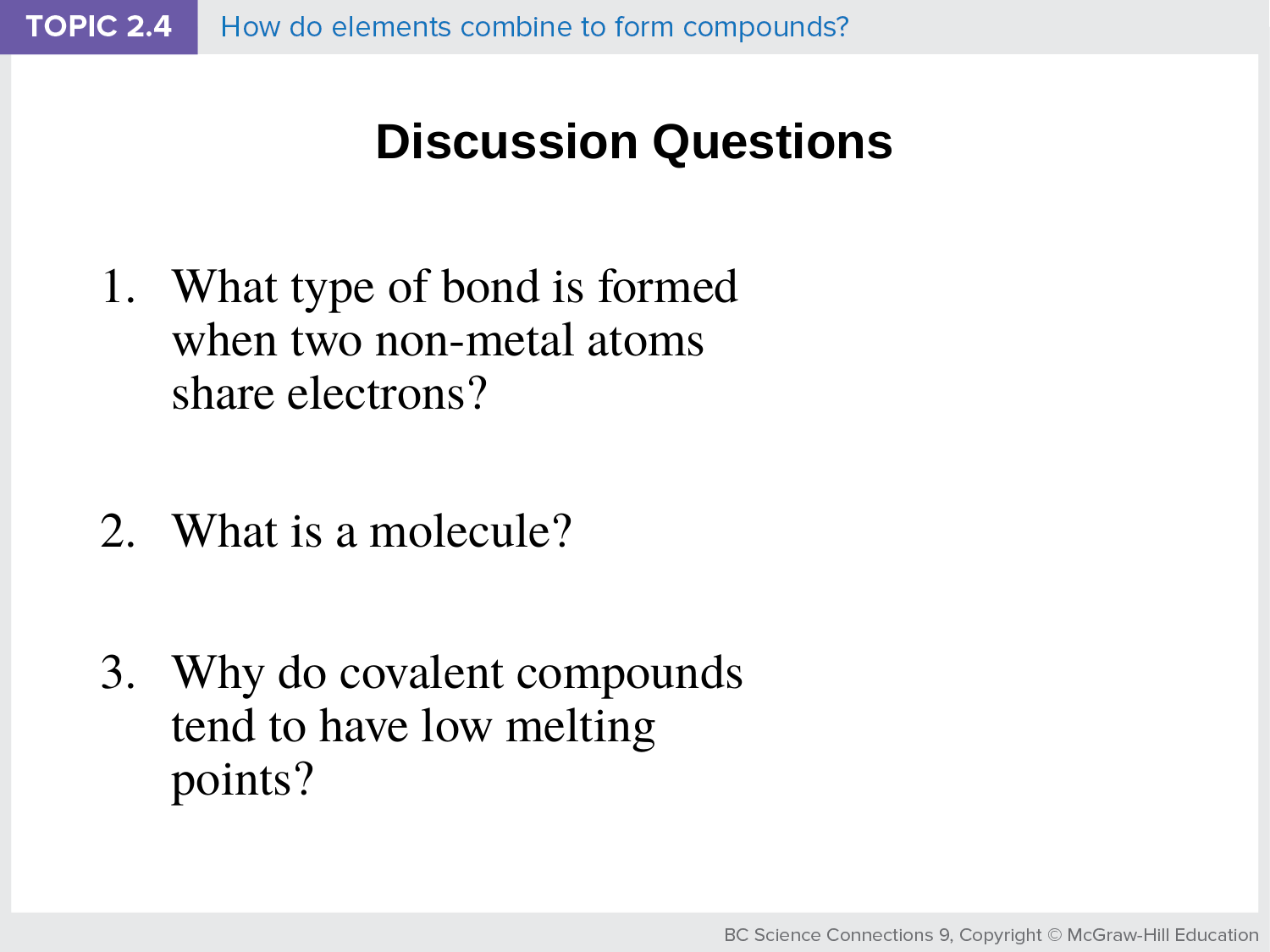

# Discussion Questions
What type of bond is formed when two non-metal atoms share electrons?

What is a molecule?

Why do covalent compounds tend to have low melting points?